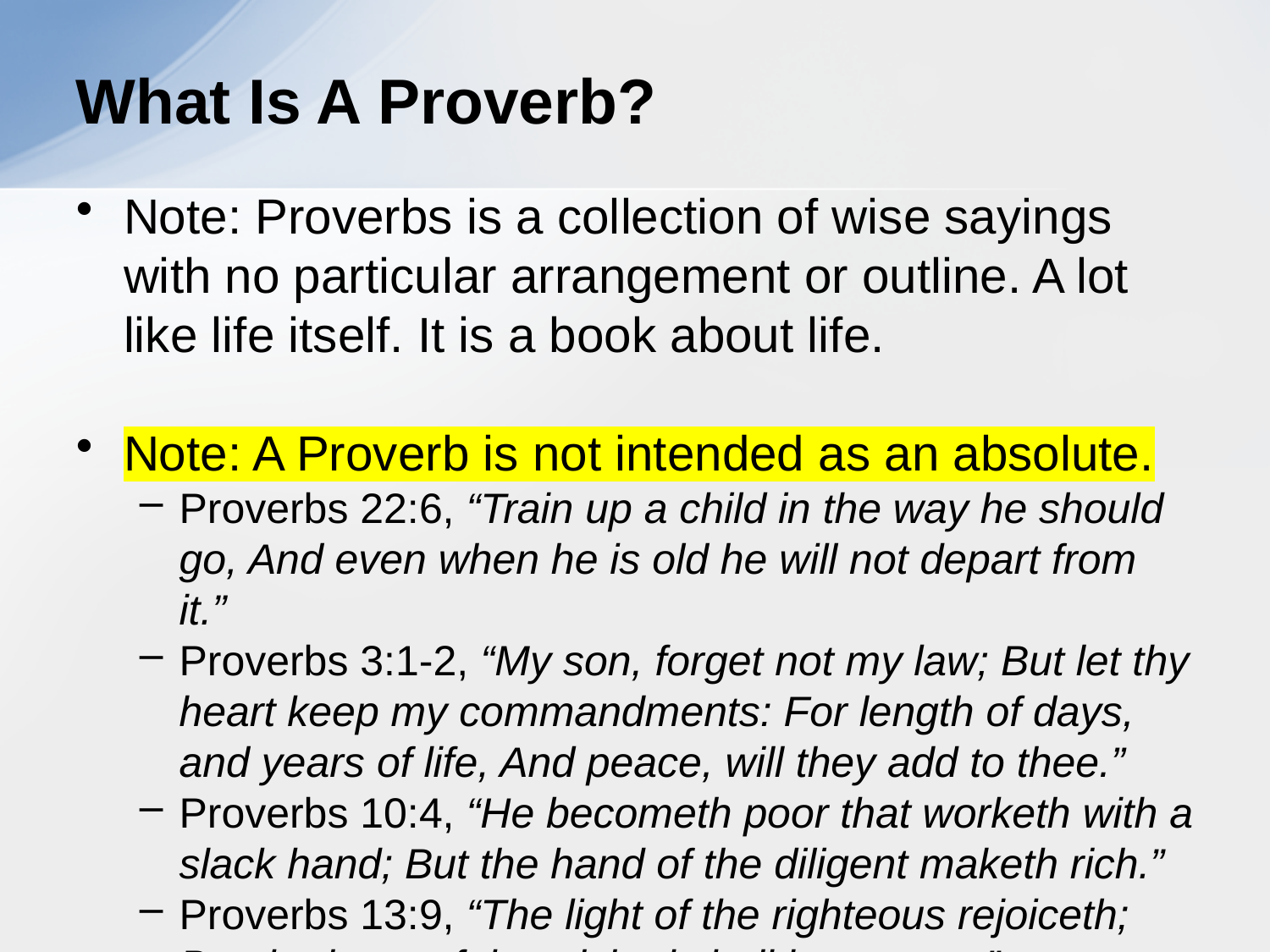

# What Is A Proverb?
Note: Proverbs is a collection of wise sayings with no particular arrangement or outline. A lot like life itself. It is a book about life.

Note: A Proverb is not intended as an absolute.
Proverbs 22:6, “Train up a child in the way he should go, And even when he is old he will not depart from it.”
Proverbs 3:1-2, “My son, forget not my law; But let thy heart keep my commandments: For length of days, and years of life, And peace, will they add to thee.”
Proverbs 10:4, “He becometh poor that worketh with a slack hand; But the hand of the diligent maketh rich.”
Proverbs 13:9, “The light of the righteous rejoiceth; But the lamp of the wicked shall be put out.”